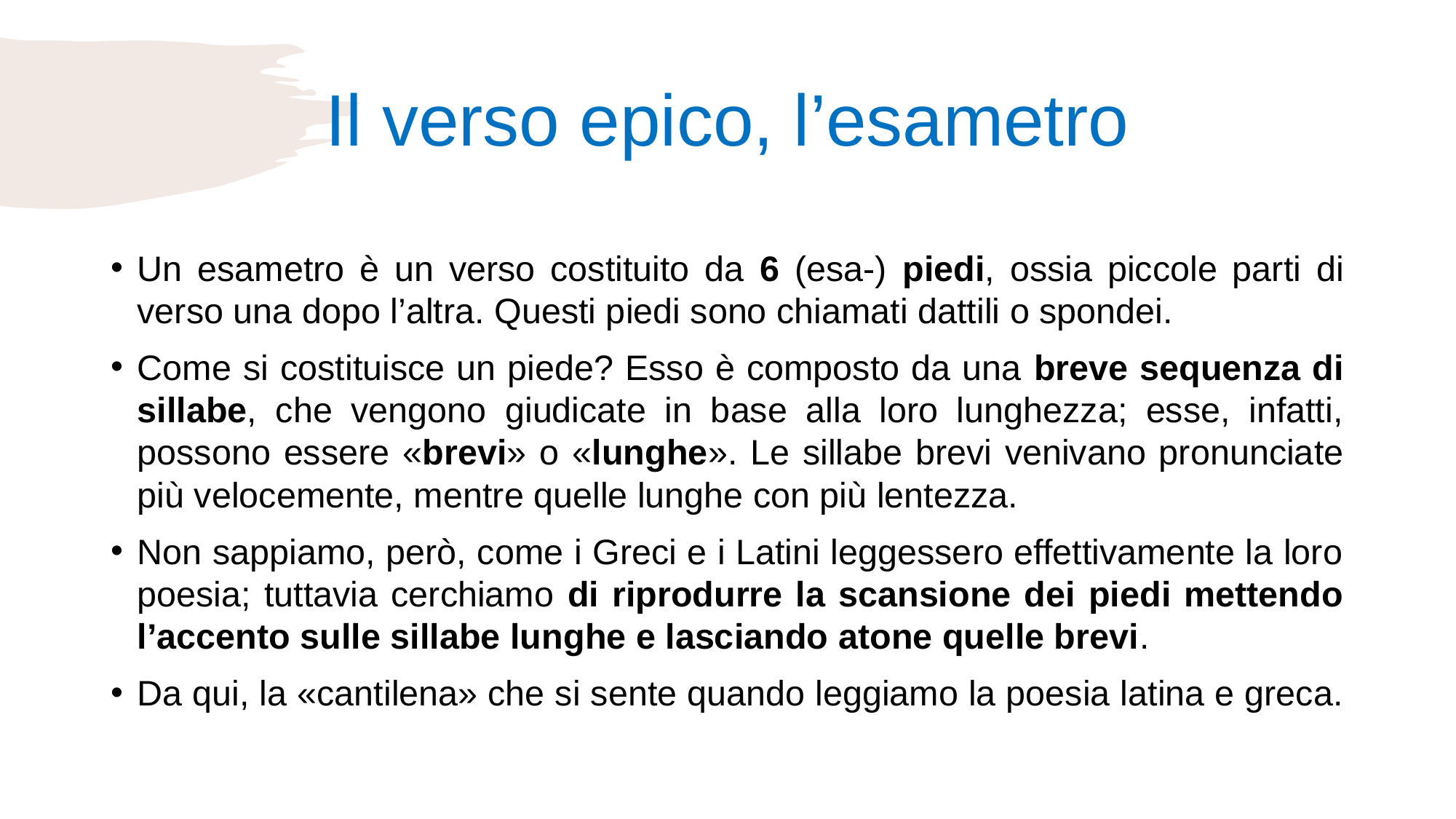

# Il verso epico, l’esametro
Un esametro è un verso costituito da 6 (esa-) piedi, ossia piccole parti di verso una dopo l’altra. Questi piedi sono chiamati dattili o spondei.
Come si costituisce un piede? Esso è composto da una breve sequenza di sillabe, che vengono giudicate in base alla loro lunghezza; esse, infatti, possono essere «brevi» o «lunghe». Le sillabe brevi venivano pronunciate più velocemente, mentre quelle lunghe con più lentezza.
Non sappiamo, però, come i Greci e i Latini leggessero effettivamente la loro poesia; tuttavia cerchiamo di riprodurre la scansione dei piedi mettendo l’accento sulle sillabe lunghe e lasciando atone quelle brevi.
Da qui, la «cantilena» che si sente quando leggiamo la poesia latina e greca.